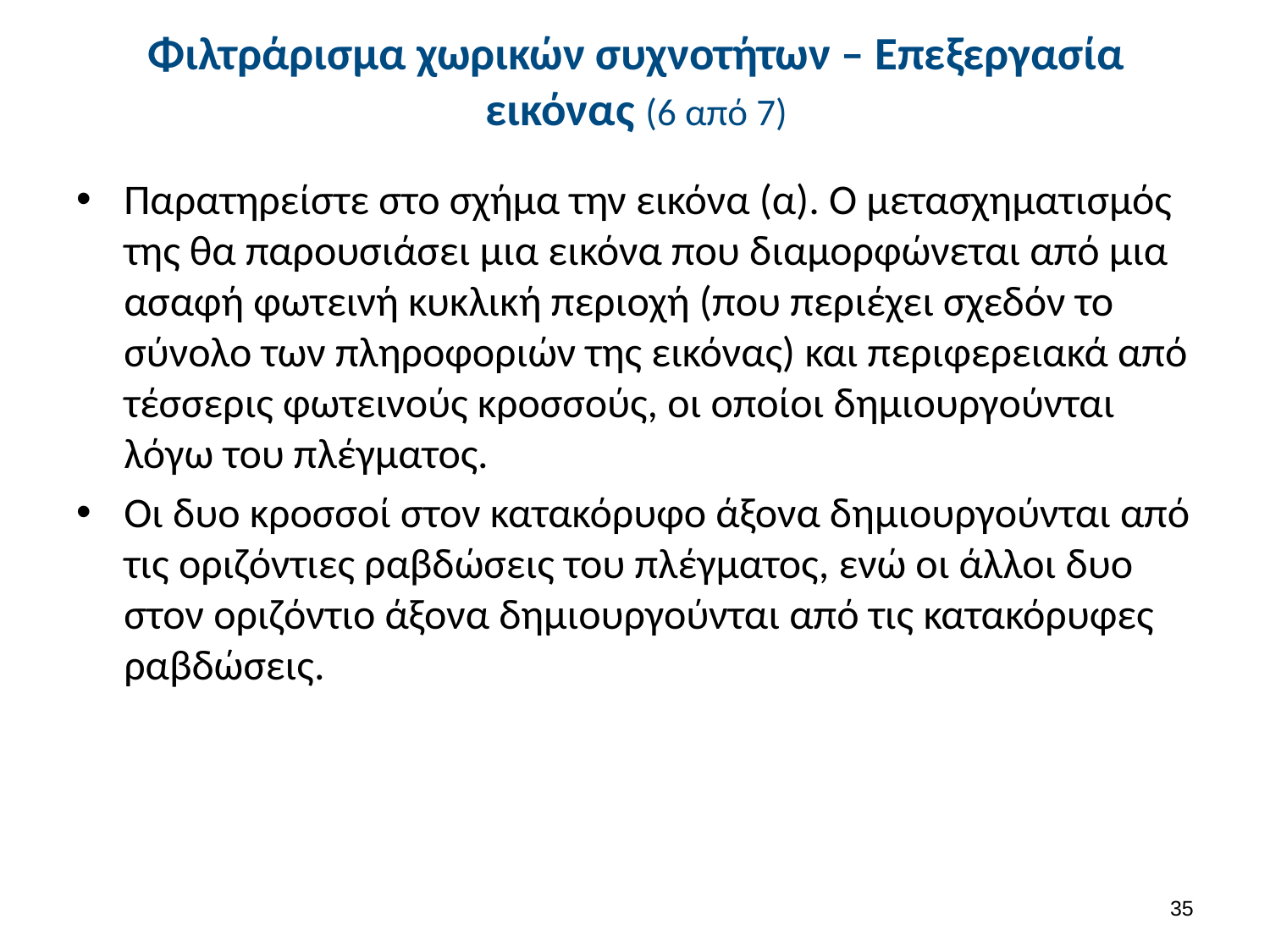

# Φιλτράρισμα χωρικών συχνοτήτων – Επεξεργασία εικόνας (6 από 7)
Παρατηρείστε στο σχήμα την εικόνα (α). Ο μετασχηματισμός της θα παρουσιάσει μια εικόνα που διαμορφώνεται από μια ασαφή φωτεινή κυκλική περιοχή (που περιέχει σχεδόν το σύνολο των πληροφοριών της εικόνας) και περιφερειακά από τέσσερις φωτεινούς κροσσούς, οι οποίοι δημιουργούνται λόγω του πλέγματος.
Οι δυο κροσσοί στον κατακόρυφο άξονα δημιουργούνται από τις οριζόντιες ραβδώσεις του πλέγματος, ενώ οι άλλοι δυο στον οριζόντιο άξονα δημιουργούνται από τις κατακόρυφες ραβδώσεις.
35